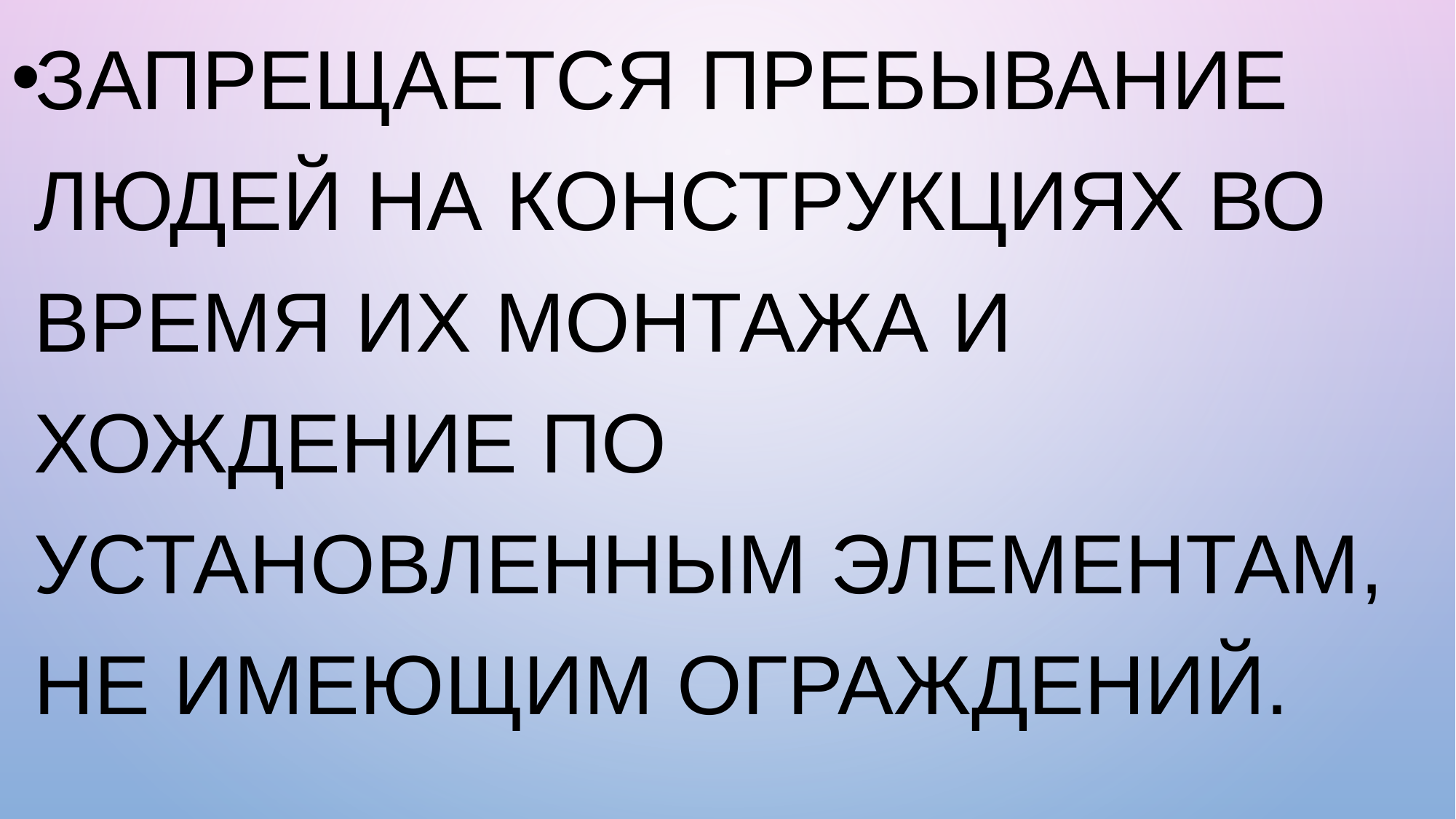

Запрещается пребывание людей на конструкциях во время их монтажа и хождение по установленным элементам, не имеющим ограждений.